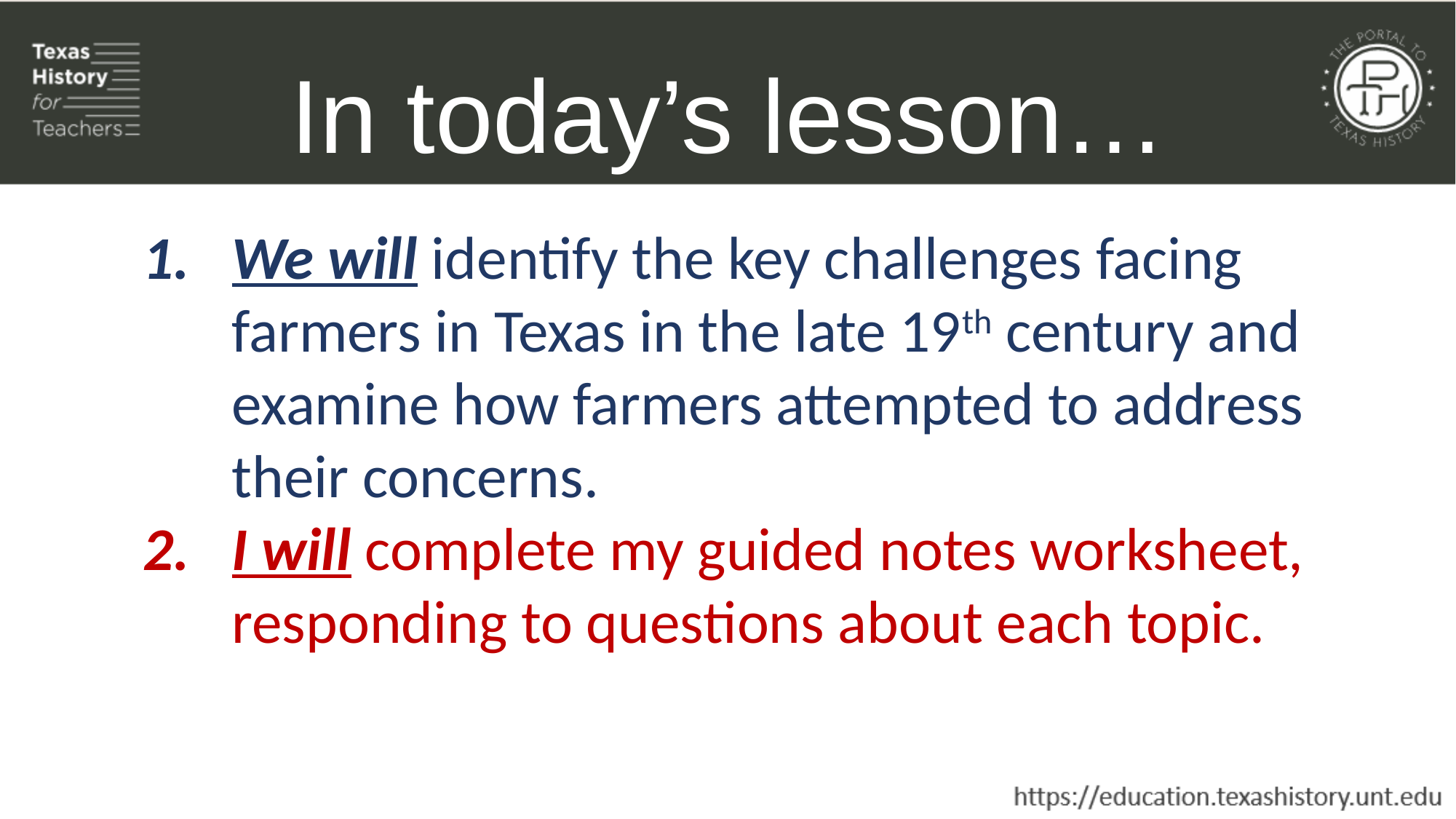

In today’s lesson…
We will identify the key challenges facing farmers in Texas in the late 19th century and examine how farmers attempted to address their concerns.
I will complete my guided notes worksheet, responding to questions about each topic.